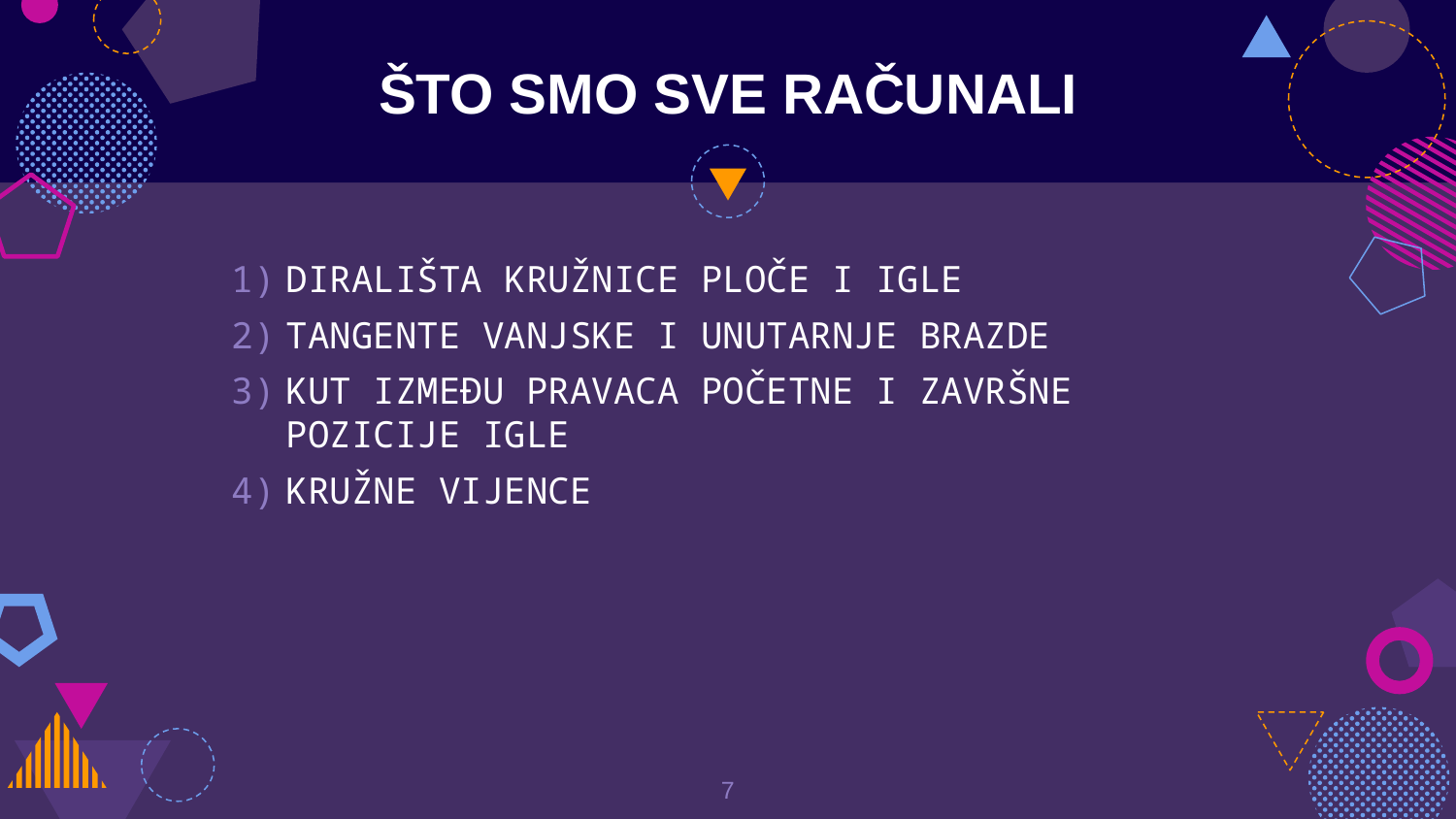

# ŠTO SMO SVE RAČUNALI
DIRALIŠTA KRUŽNICE PLOČE I IGLE
TANGENTE VANJSKE I UNUTARNJE BRAZDE
KUT IZMEĐU PRAVACA POČETNE I ZAVRŠNE POZICIJE IGLE
KRUŽNE VIJENCE

7